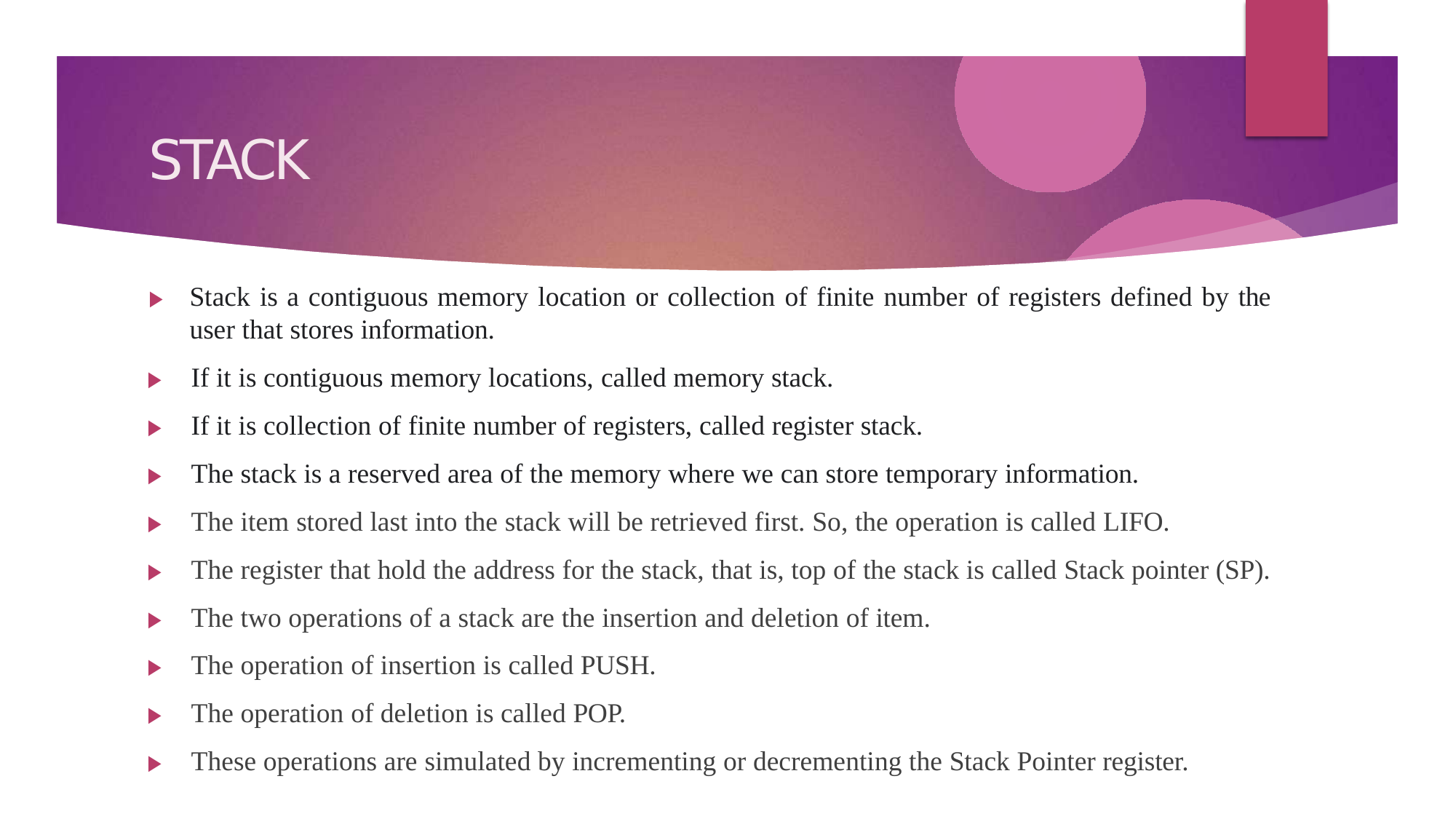

# STACK
▶	Stack is a contiguous memory location or collection of finite number of registers defined by the user that stores information.
▶	If it is contiguous memory locations, called memory stack.
▶	If it is collection of finite number of registers, called register stack.
▶	The stack is a reserved area of the memory where we can store temporary information.
▶	The item stored last into the stack will be retrieved first. So, the operation is called LIFO.
▶	The register that hold the address for the stack, that is, top of the stack is called Stack pointer (SP).
▶	The two operations of a stack are the insertion and deletion of item.
▶	The operation of insertion is called PUSH.
▶	The operation of deletion is called POP.
▶	These operations are simulated by incrementing or decrementing the Stack Pointer register.